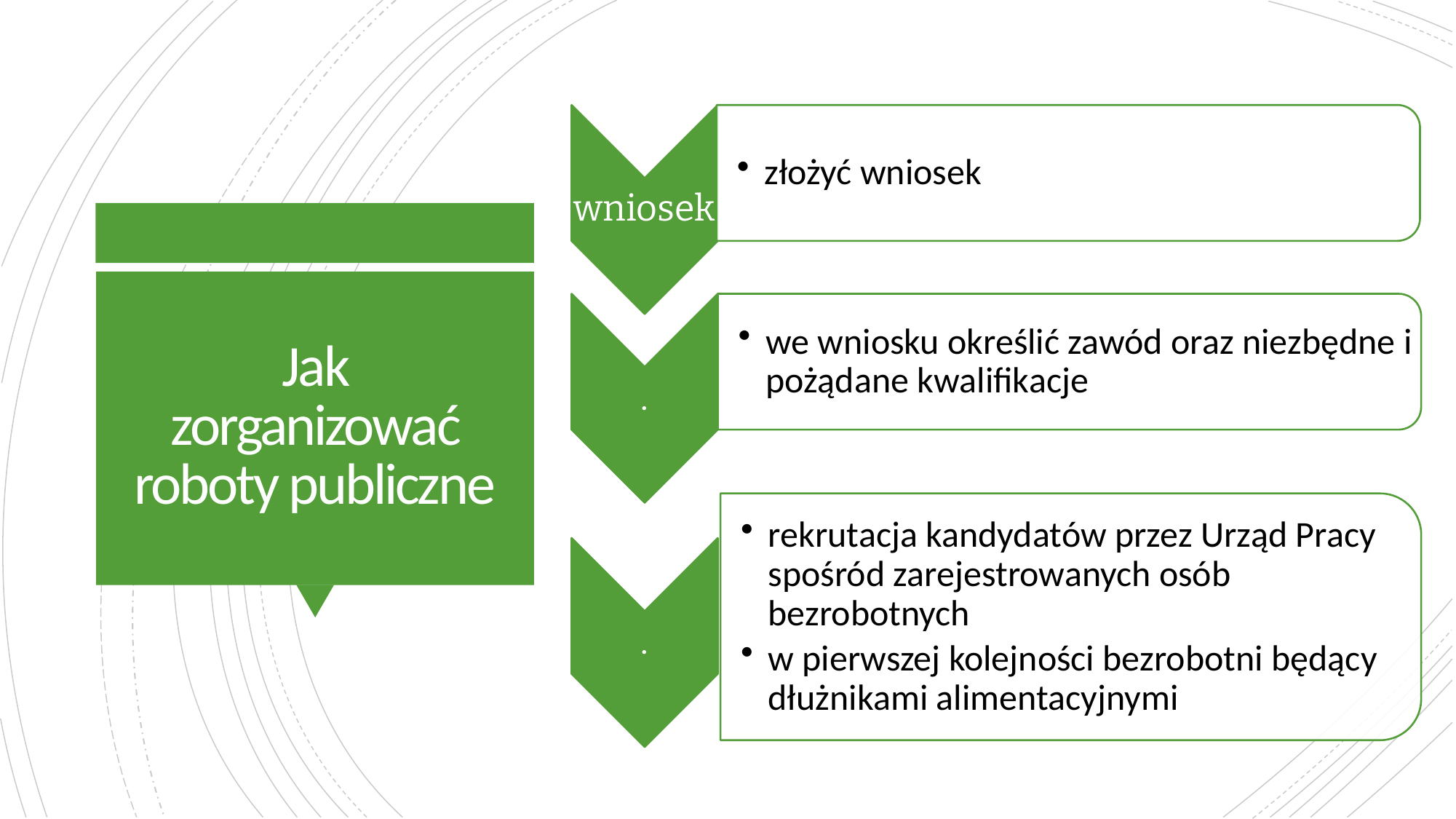

wniosek
złożyć wniosek
.
we wniosku określić zawód oraz niezbędne i pożądane kwalifikacje
.
rekrutacja kandydatów przez Urząd Pracy spośród zarejestrowanych osób bezrobotnych
w pierwszej kolejności bezrobotni będący dłużnikami alimentacyjnymi
# Jak zorganizować roboty publiczne